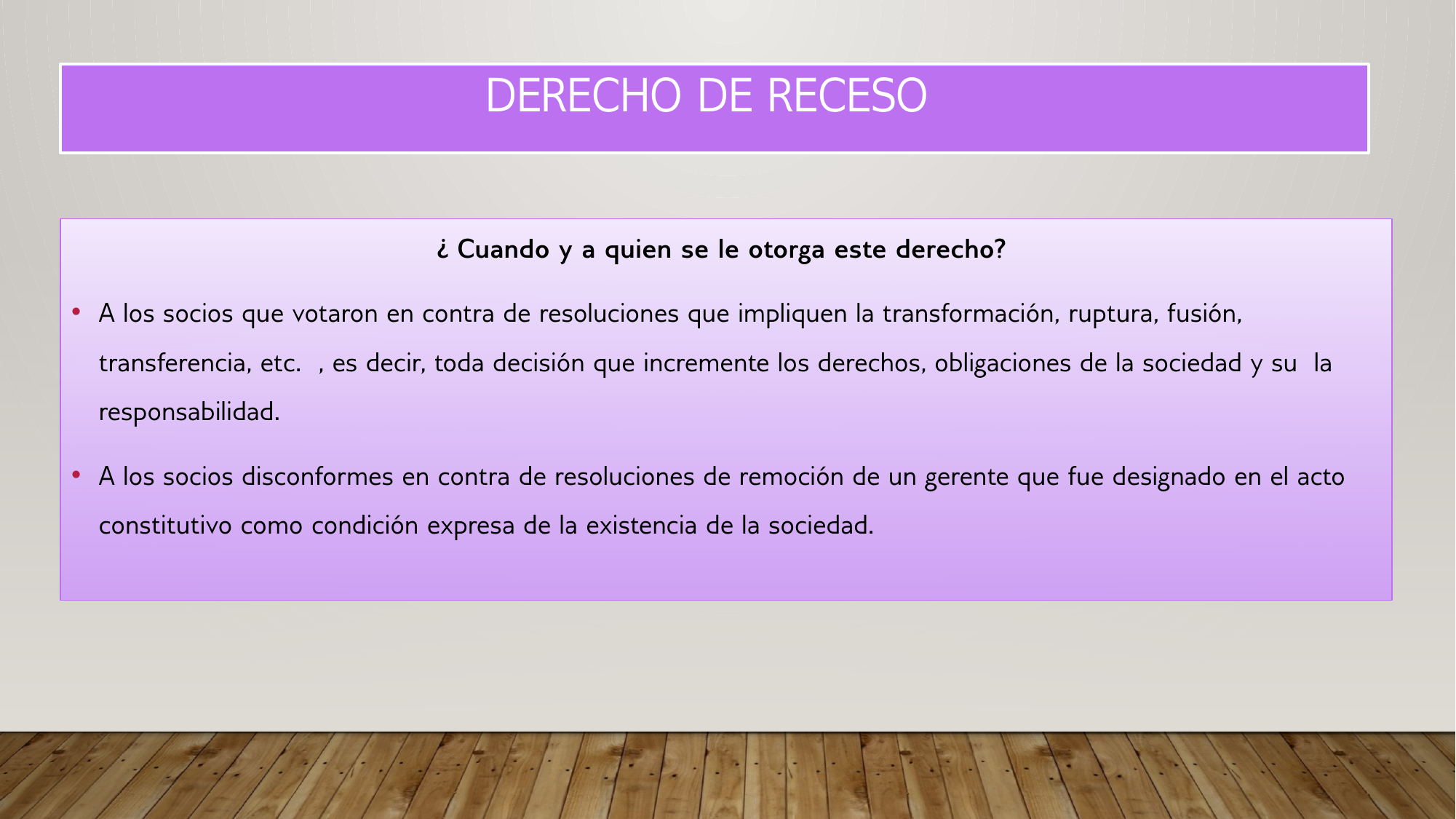

# Derecho de receso
¿ Cuando y a quien se le otorga este derecho?
A los socios que votaron en contra de resoluciones que impliquen la transformación, ruptura, fusión, transferencia, etc.  , es decir, toda decisión que incremente los derechos, obligaciones de la sociedad y su  la responsabilidad.
A los socios disconformes en contra de resoluciones de remoción de un gerente que fue designado en el acto constitutivo como condición expresa de la existencia de la sociedad.